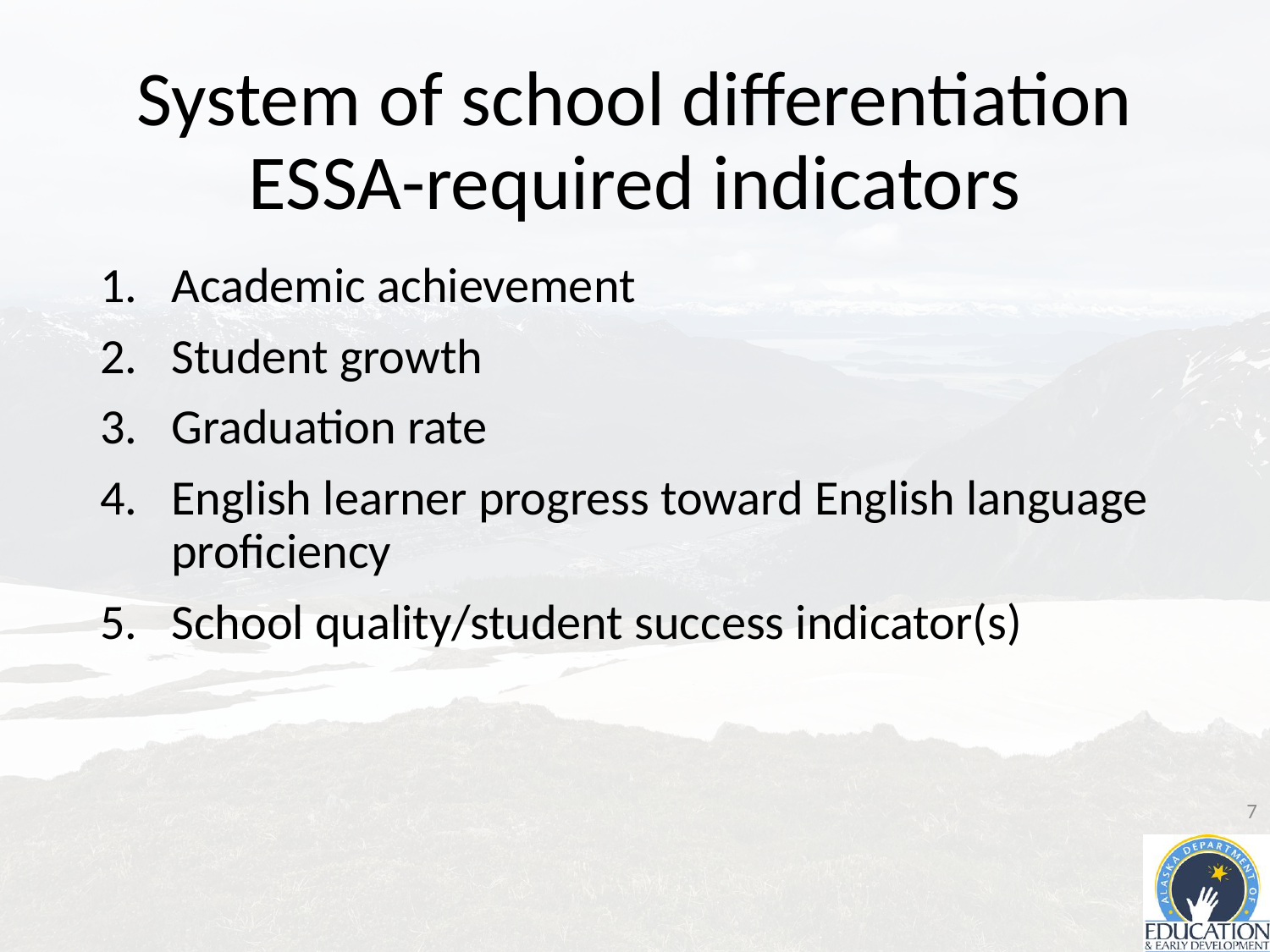

# System of school differentiation ESSA-required indicators
Academic achievement
Student growth
Graduation rate
English learner progress toward English language proficiency
School quality/student success indicator(s)
7